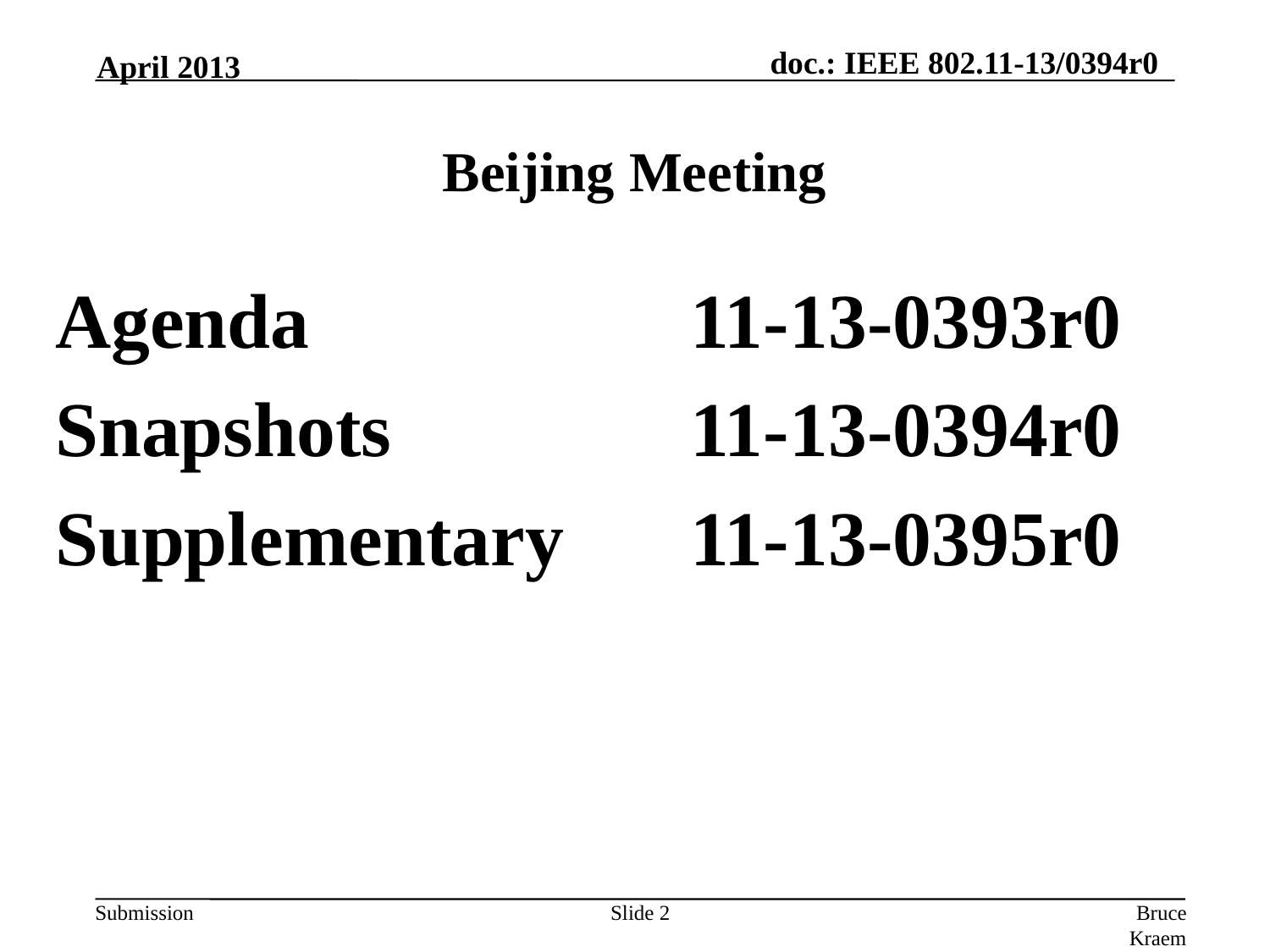

April 2013
# Beijing Meeting
Agenda 			11-13-0393r0
Snapshots 			11-13-0394r0
Supplementary 	11-13-0395r0
Slide 2
Bruce Kraemer, Marvell